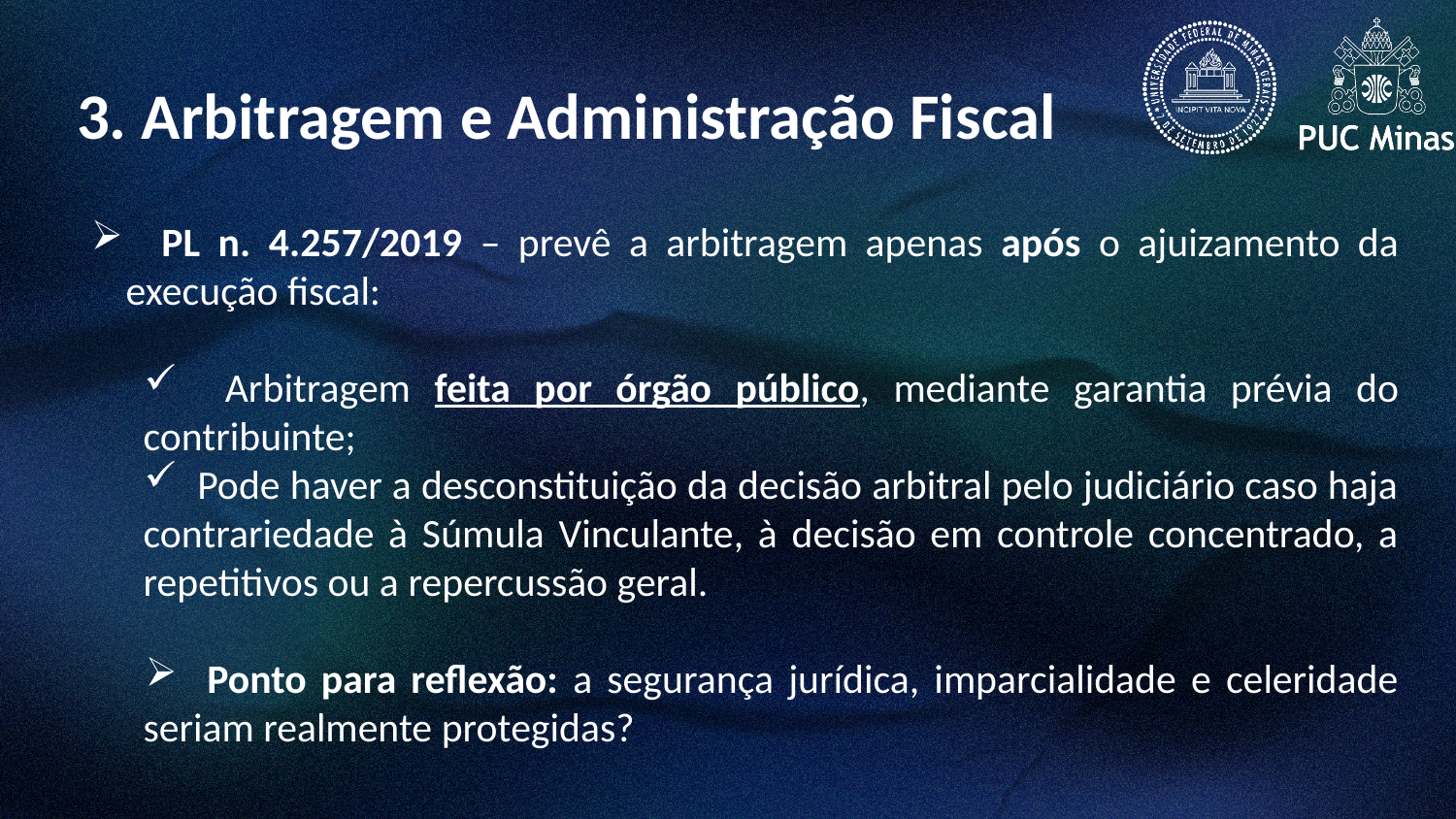

3. Arbitragem e Administração Fiscal

  PL n. 4.257/2019 – prevê a arbitragem apenas após o ajuizamento da execução fiscal:

  Arbitragem feita por órgão público, mediante garantia prévia do contribuinte;
  Pode haver a desconstituição da decisão arbitral pelo judiciário caso haja contrariedade à Súmula Vinculante, à decisão em controle concentrado, a repetitivos ou a repercussão geral.

  Ponto para reflexão: a segurança jurídica, imparcialidade e celeridade seriam realmente protegidas?